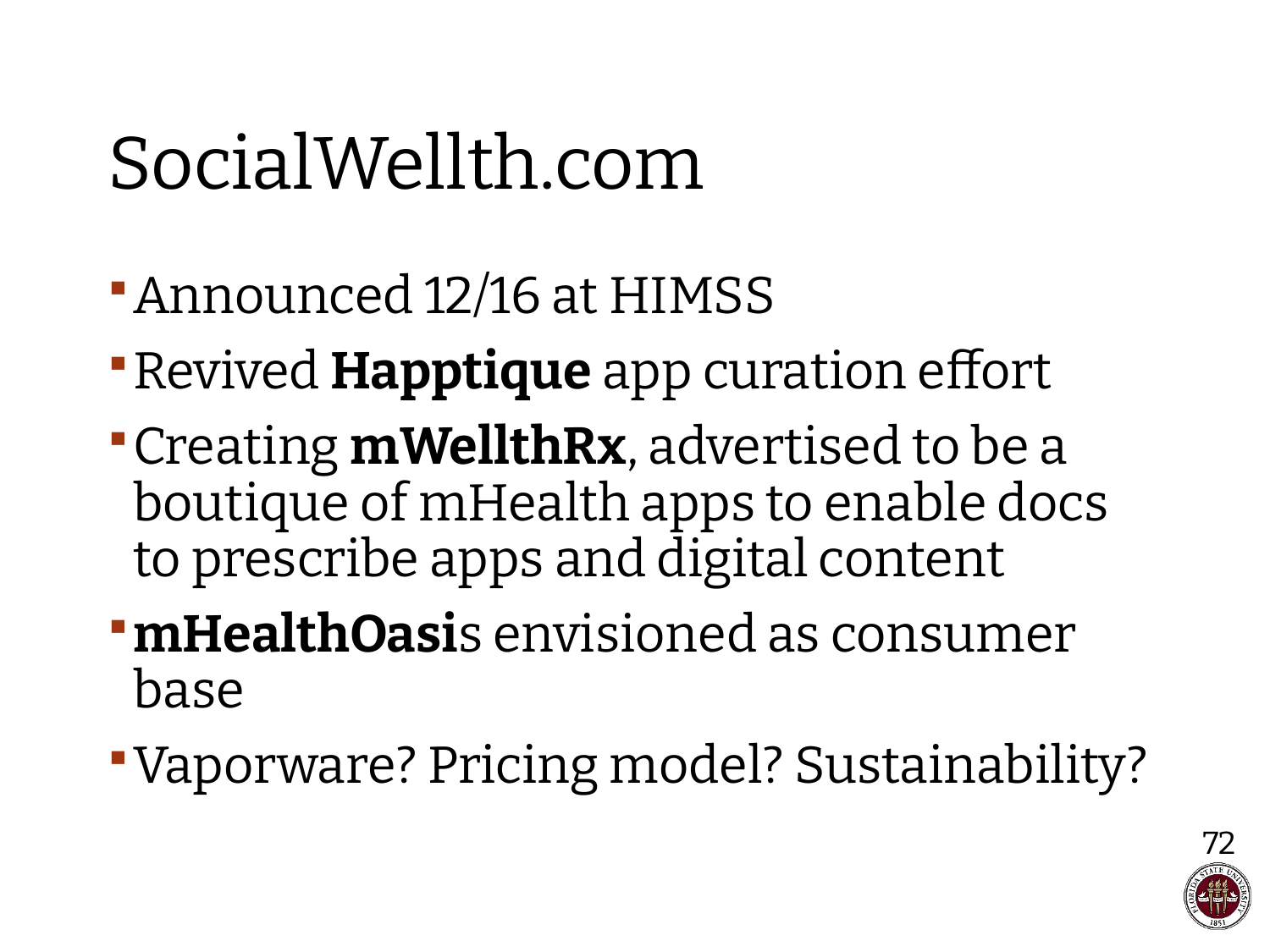

# SocialWellth.com
Announced 12/16 at HIMSS
Revived Happtique app curation effort
Creating mWellthRx, advertised to be a boutique of mHealth apps to enable docs to prescribe apps and digital content
mHealthOasis envisioned as consumer base
Vaporware? Pricing model? Sustainability?

72